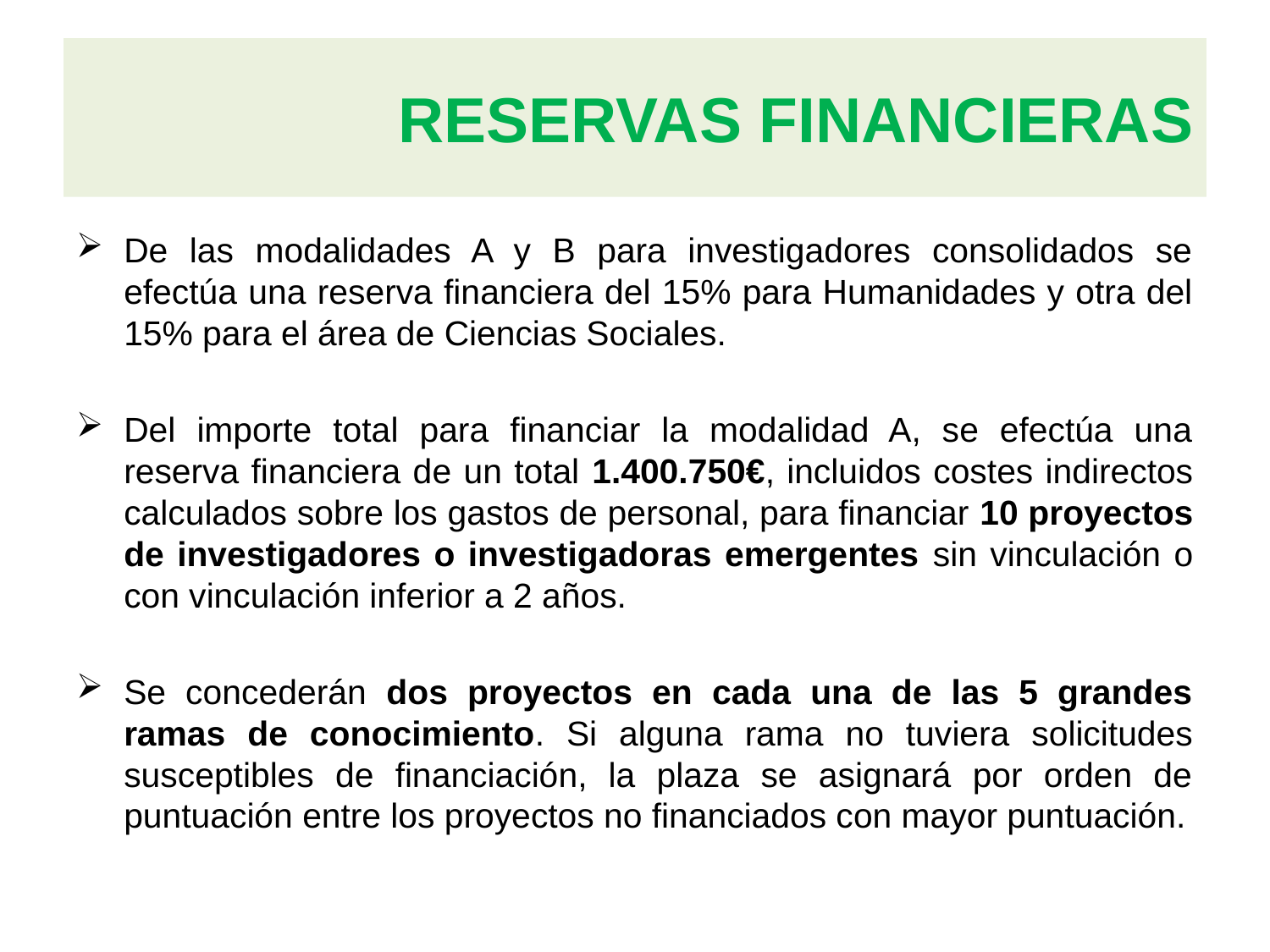

# RESERVAS FINANCIERAS
De las modalidades A y B para investigadores consolidados se efectúa una reserva financiera del 15% para Humanidades y otra del 15% para el área de Ciencias Sociales.

Del importe total para financiar la modalidad A, se efectúa una reserva financiera de un total 1.400.750€, incluidos costes indirectos calculados sobre los gastos de personal, para financiar 10 proyectos de investigadores o investigadoras emergentes sin vinculación o con vinculación inferior a 2 años.

Se concederán dos proyectos en cada una de las 5 grandes ramas de conocimiento. Si alguna rama no tuviera solicitudes susceptibles de financiación, la plaza se asignará por orden de puntuación entre los proyectos no financiados con mayor puntuación.